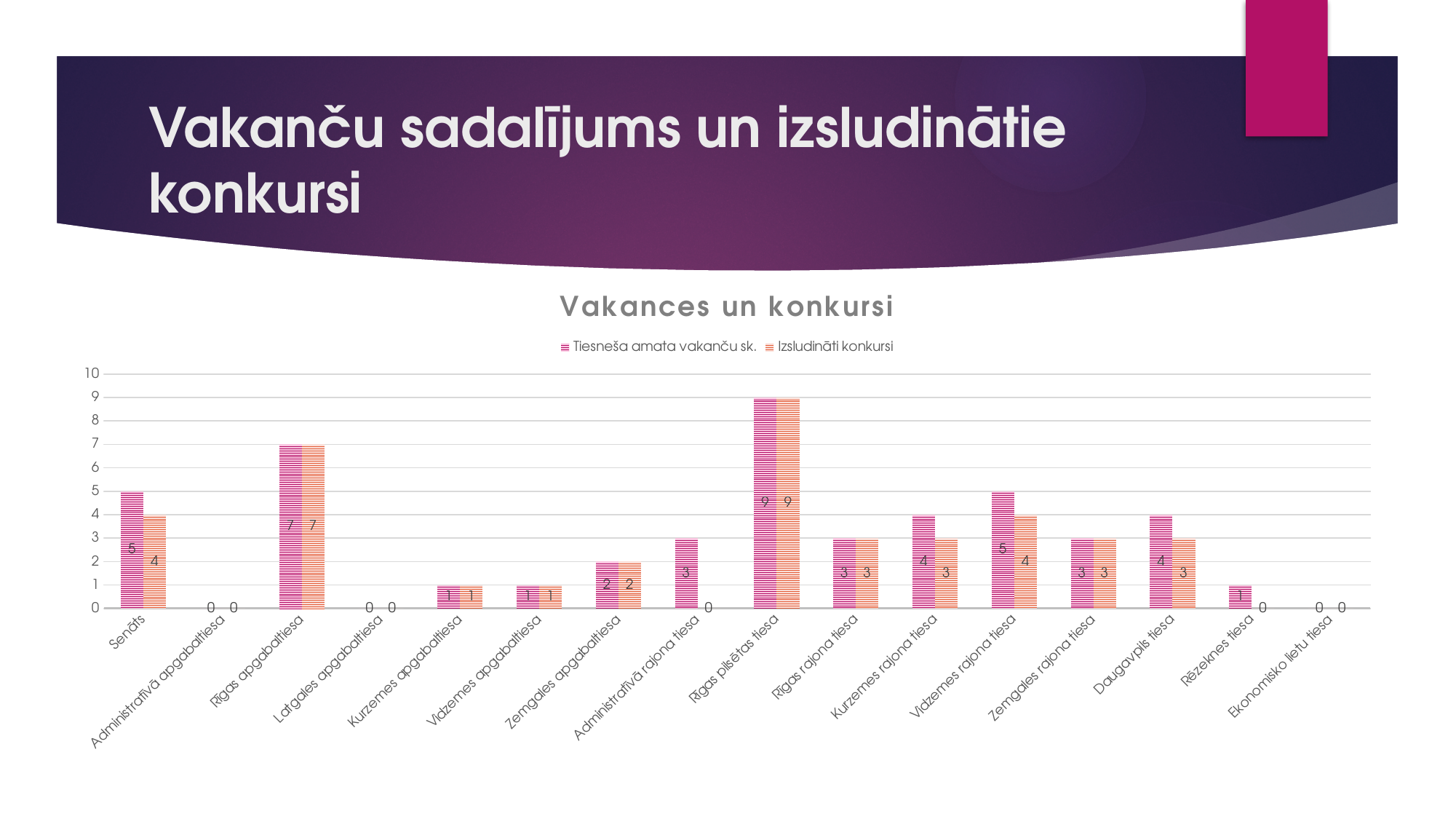

# Vakanču sadalījums un izsludinātie konkursi

### Chart: Vakances un konkursi

| Category | Tiesneša amata vakanču sk. | Izsludināti konkursi |
|---|---|---|
| Senāts | 5.0 | 4.0 |
| Administratīvā apgabaltiesa | 0.0 | 0.0 |
| Rīgas apgabaltiesa | 7.0 | 7.0 |
| Latgales apgabaltiesa | 0.0 | 0.0 |
| Kurzemes apgabaltiesa | 1.0 | 1.0 |
| Vidzemes apgabaltiesa | 1.0 | 1.0 |
| Zemgales apgabaltiesa | 2.0 | 2.0 |
| Administratīvā rajona tiesa | 3.0 | 0.0 |
| Rīgas pilsētas tiesa | 9.0 | 9.0 |
| Rīgas rajona tiesa | 3.0 | 3.0 |
| Kurzemes rajona tiesa | 4.0 | 3.0 |
| Vidzemes rajona tiesa | 5.0 | 4.0 |
| Zemgales rajona tiesa | 3.0 | 3.0 |
| Daugavpils tiesa | 4.0 | 3.0 |
| Rēzeknes tiesa | 1.0 | 0.0 |
| Ekonomisko lietu tiesa | 0.0 | 0.0 |